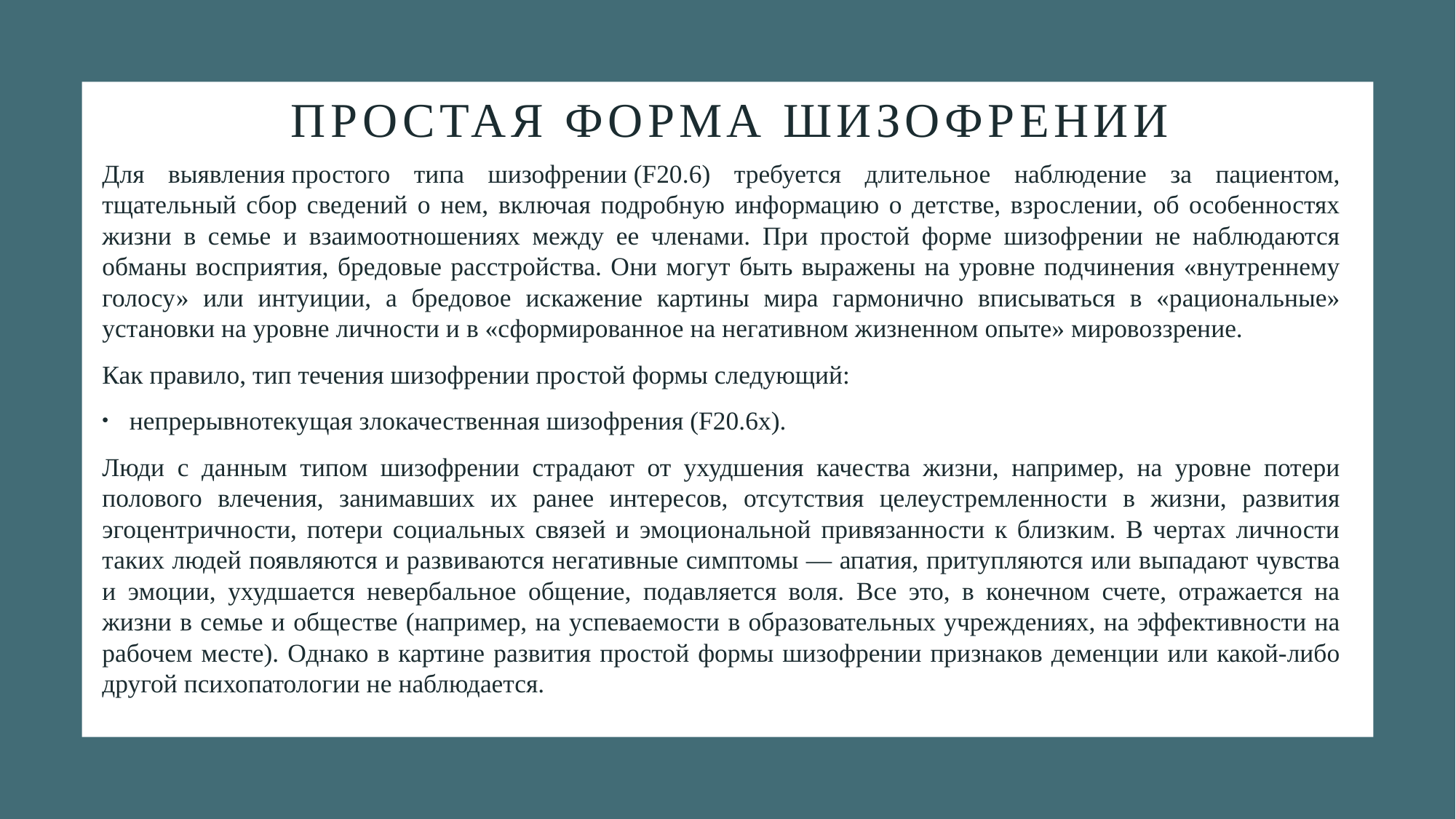

# ПРОСТАЯ ФОРМА ШИЗОФРЕНИИ

Для выявления простого типа шизофрении (F20.6) требуется длительное наблюдение за пациентом, тщательный сбор сведений о нем, включая подробную информацию о детстве, взрослении, об особенностях жизни в семье и взаимоотношениях между ее членами. При простой форме шизофрении не наблюдаются обманы восприятия, бредовые расстройства. Они могут быть выражены на уровне подчинения «внутреннему голосу» или интуиции, а бредовое искажение картины мира гармонично вписываться в «рациональные» установки на уровне личности и в «сформированное на негативном жизненном опыте» мировоззрение.
Как правило, тип течения шизофрении простой формы следующий:
непрерывнотекущая злокачественная шизофрения (F20.6x).
Люди с данным типом шизофрении страдают от ухудшения качества жизни, например, на уровне потери полового влечения, занимавших их ранее интересов, отсутствия целеустремленности в жизни, развития эгоцентричности, потери социальных связей и эмоциональной привязанности к близким. В чертах личности таких людей появляются и развиваются негативные симптомы — апатия, притупляются или выпадают чувства и эмоции, ухудшается невербальное общение, подавляется воля. Все это, в конечном счете, отражается на жизни в семье и обществе (например, на успеваемости в образовательных учреждениях, на эффективности на рабочем месте). Однако в картине развития простой формы шизофрении признаков деменции или какой-либо другой психопатологии не наблюдается.